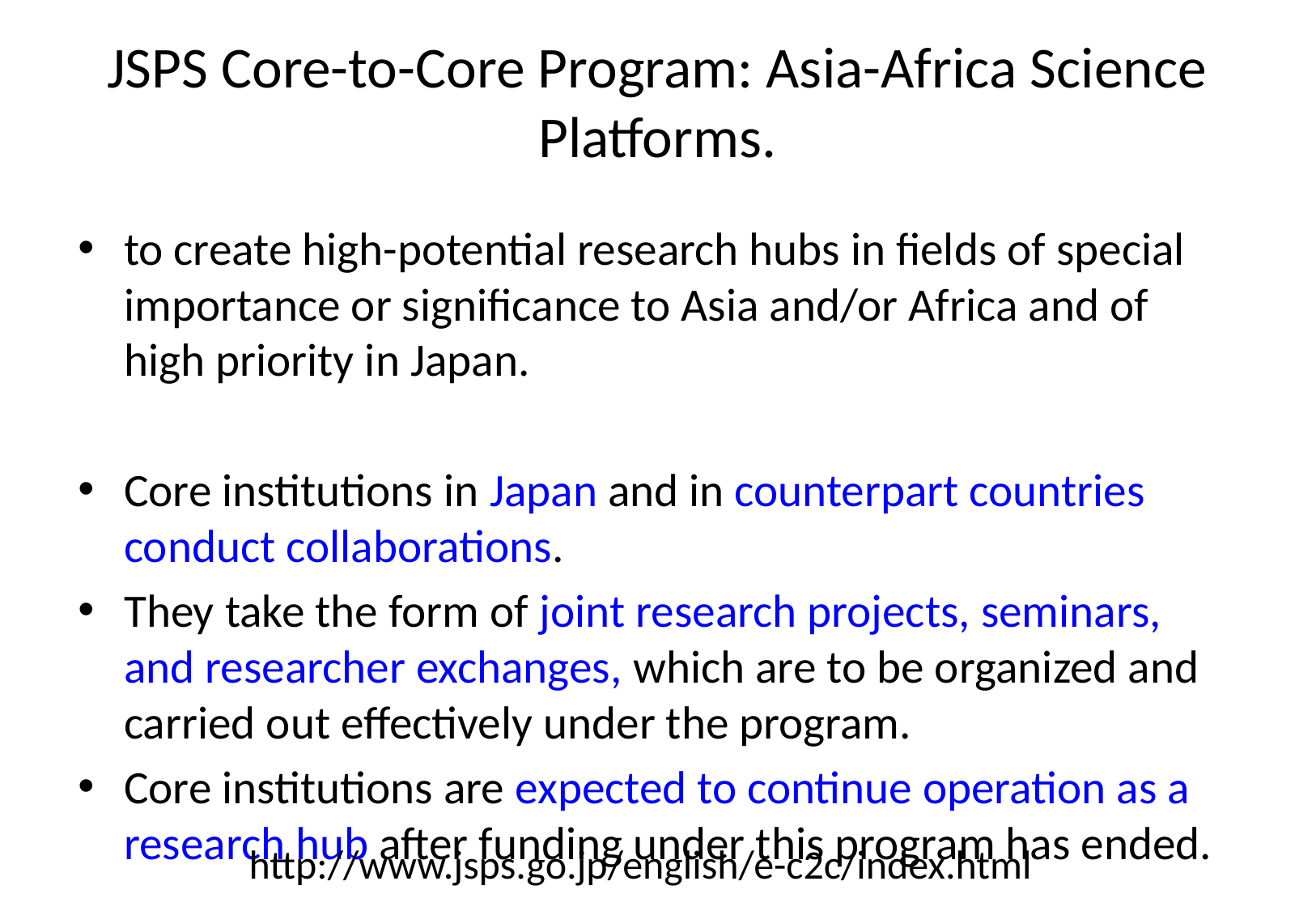

# JSPS Core-to-Core Program: Asia-Africa Science Platforms.
to create high-potential research hubs in fields of special importance or significance to Asia and/or Africa and of high priority in Japan.

Core institutions in Japan and in counterpart countries conduct collaborations.
They take the form of joint research projects, seminars, and researcher exchanges, which are to be organized and carried out effectively under the program.
Core institutions are expected to continue operation as a research hub after funding under this program has ended.

http://www.jsps.go.jp/english/e-c2c/index.html